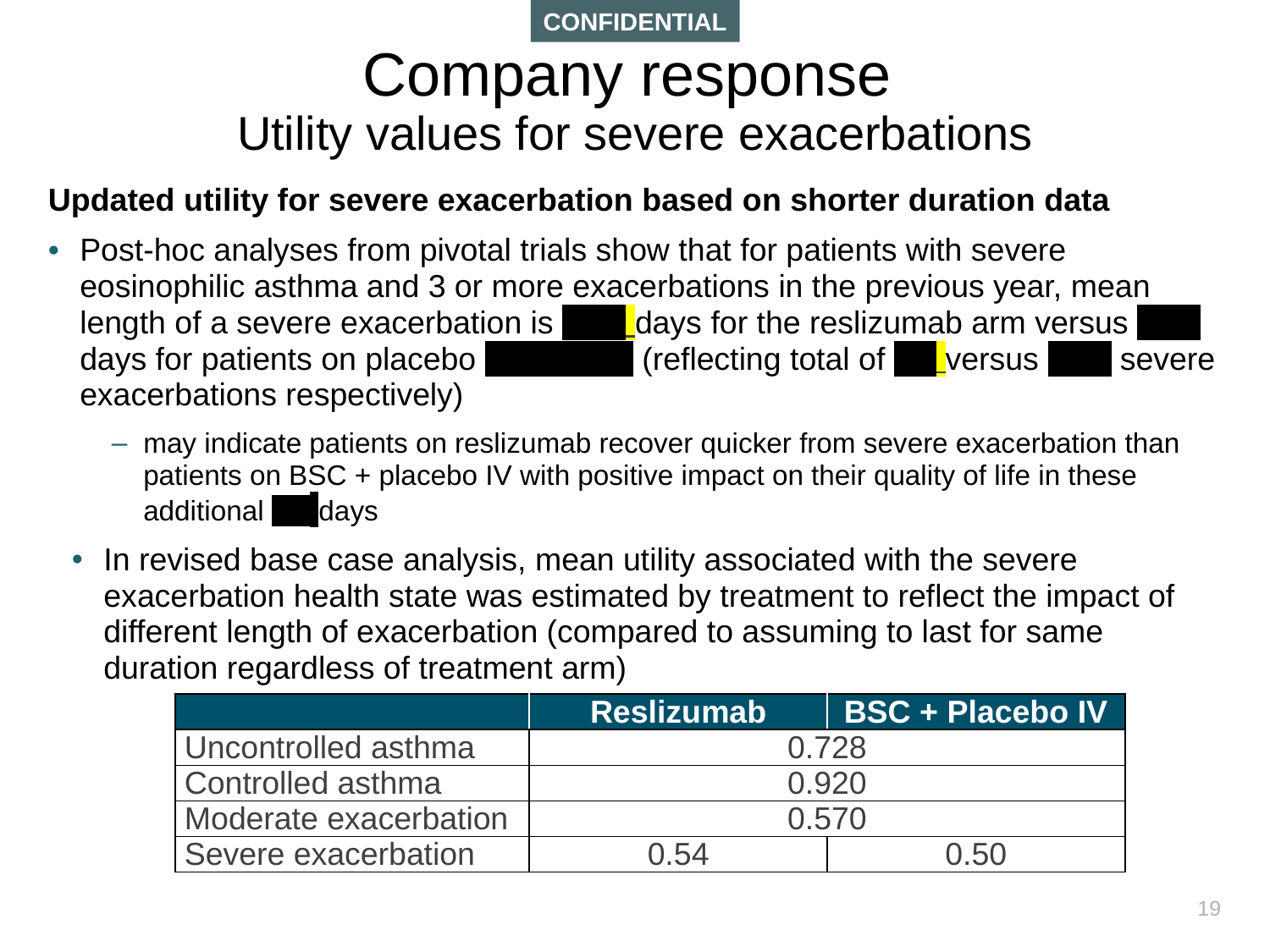

# Company response Utility values for severe exacerbations
Updated utility for severe exacerbation based on shorter duration data
Post-hoc analyses from pivotal trials show that for patients with severe eosinophilic asthma and 3 or more exacerbations in the previous year, mean length of a severe exacerbation is XXX days for the reslizumab arm versus XXX days for patients on placebo XXXXXXX (reflecting total of XX versus XXX severe exacerbations respectively)
may indicate patients on reslizumab recover quicker from severe exacerbation than patients on BSC + placebo IV with positive impact on their quality of life in these additional XX days
In revised base case analysis, mean utility associated with the severe exacerbation health state was estimated by treatment to reflect the impact of different length of exacerbation (compared to assuming to last for same duration regardless of treatment arm)
|  | Reslizumab | BSC + Placebo IV |
| --- | --- | --- |
| Uncontrolled asthma | 0.728 |  |
| Controlled asthma | 0.920 |  |
| Moderate exacerbation | 0.570 |  |
| Severe exacerbation | 0.54 | 0.50 |
19